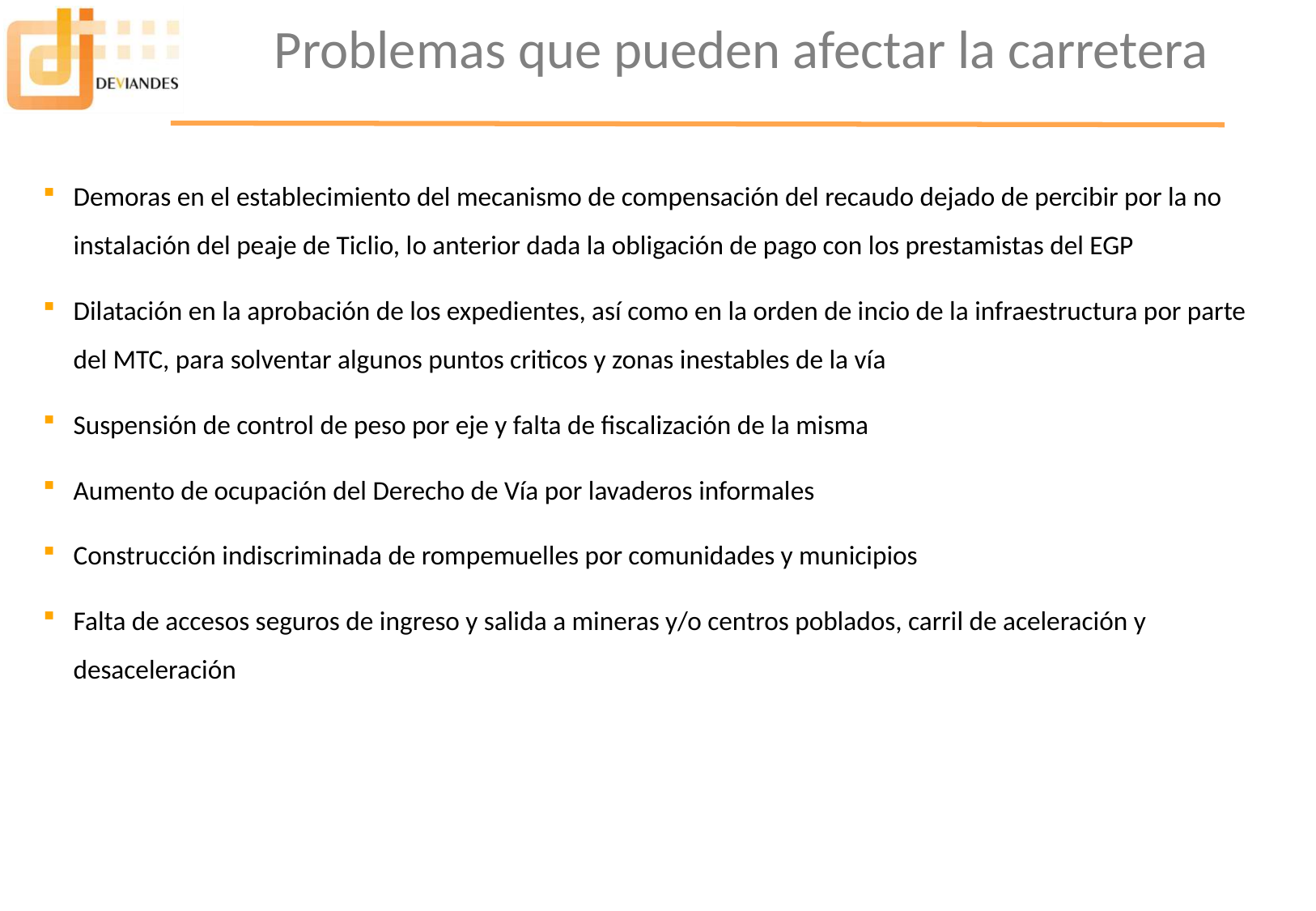

# Problemas que pueden afectar la carretera
Demoras en el establecimiento del mecanismo de compensación del recaudo dejado de percibir por la no instalación del peaje de Ticlio, lo anterior dada la obligación de pago con los prestamistas del EGP
Dilatación en la aprobación de los expedientes, así como en la orden de incio de la infraestructura por parte del MTC, para solventar algunos puntos criticos y zonas inestables de la vía
Suspensión de control de peso por eje y falta de fiscalización de la misma
Aumento de ocupación del Derecho de Vía por lavaderos informales
Construcción indiscriminada de rompemuelles por comunidades y municipios
Falta de accesos seguros de ingreso y salida a mineras y/o centros poblados, carril de aceleración y desaceleración